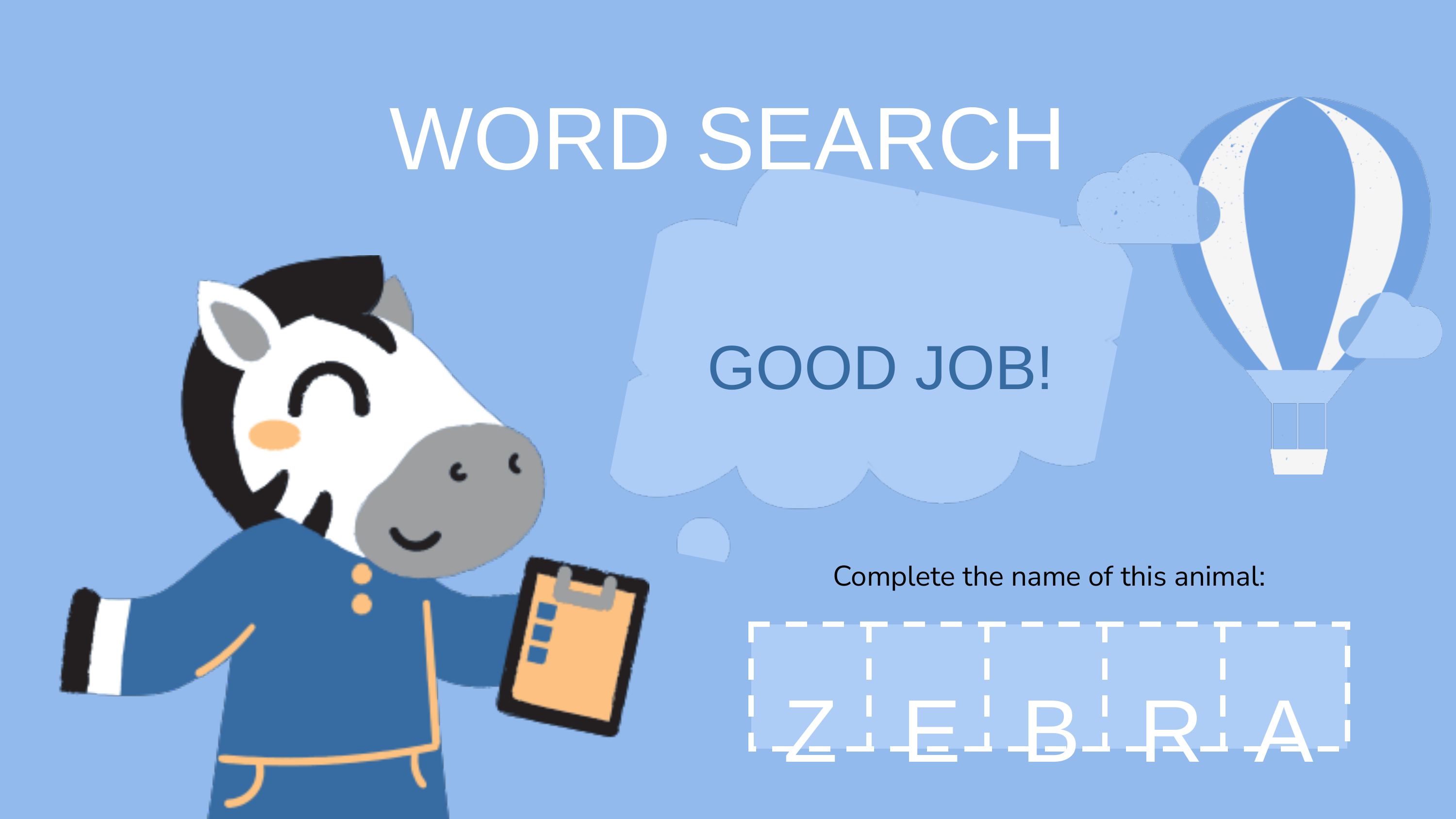

WORD SEARCH

GOOD JOB!
Complete the name of this animal:

Z
E
B
R
A